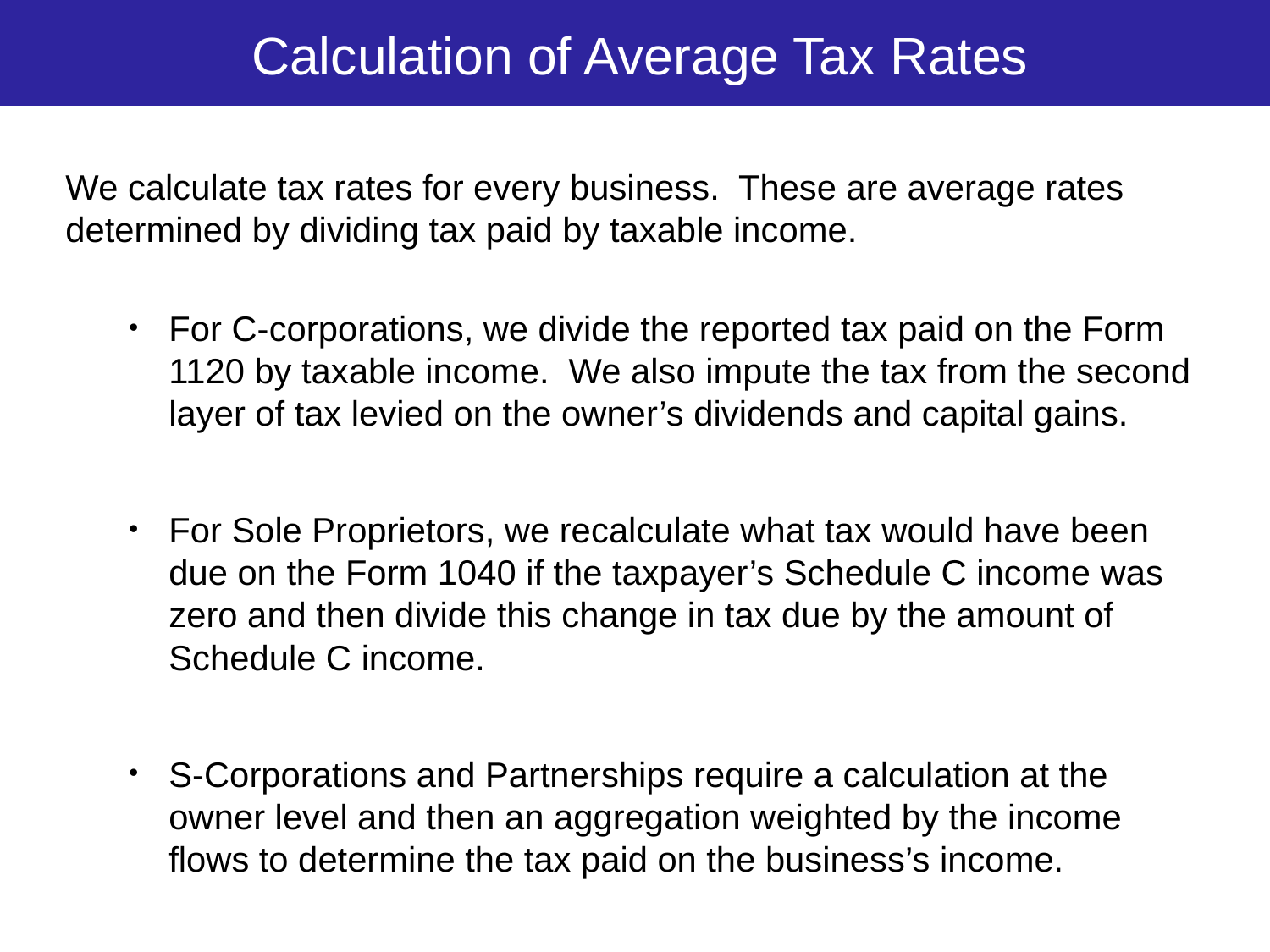

# Calculation of Average Tax Rates
We calculate tax rates for every business.  These are average rates determined by dividing tax paid by taxable income.

For C-corporations, we divide the reported tax paid on the Form 1120 by taxable income.  We also impute the tax from the second layer of tax levied on the owner’s dividends and capital gains.

For Sole Proprietors, we recalculate what tax would have been due on the Form 1040 if the taxpayer’s Schedule C income was zero and then divide this change in tax due by the amount of Schedule C income.

S-Corporations and Partnerships require a calculation at the owner level and then an aggregation weighted by the income flows to determine the tax paid on the business’s income.